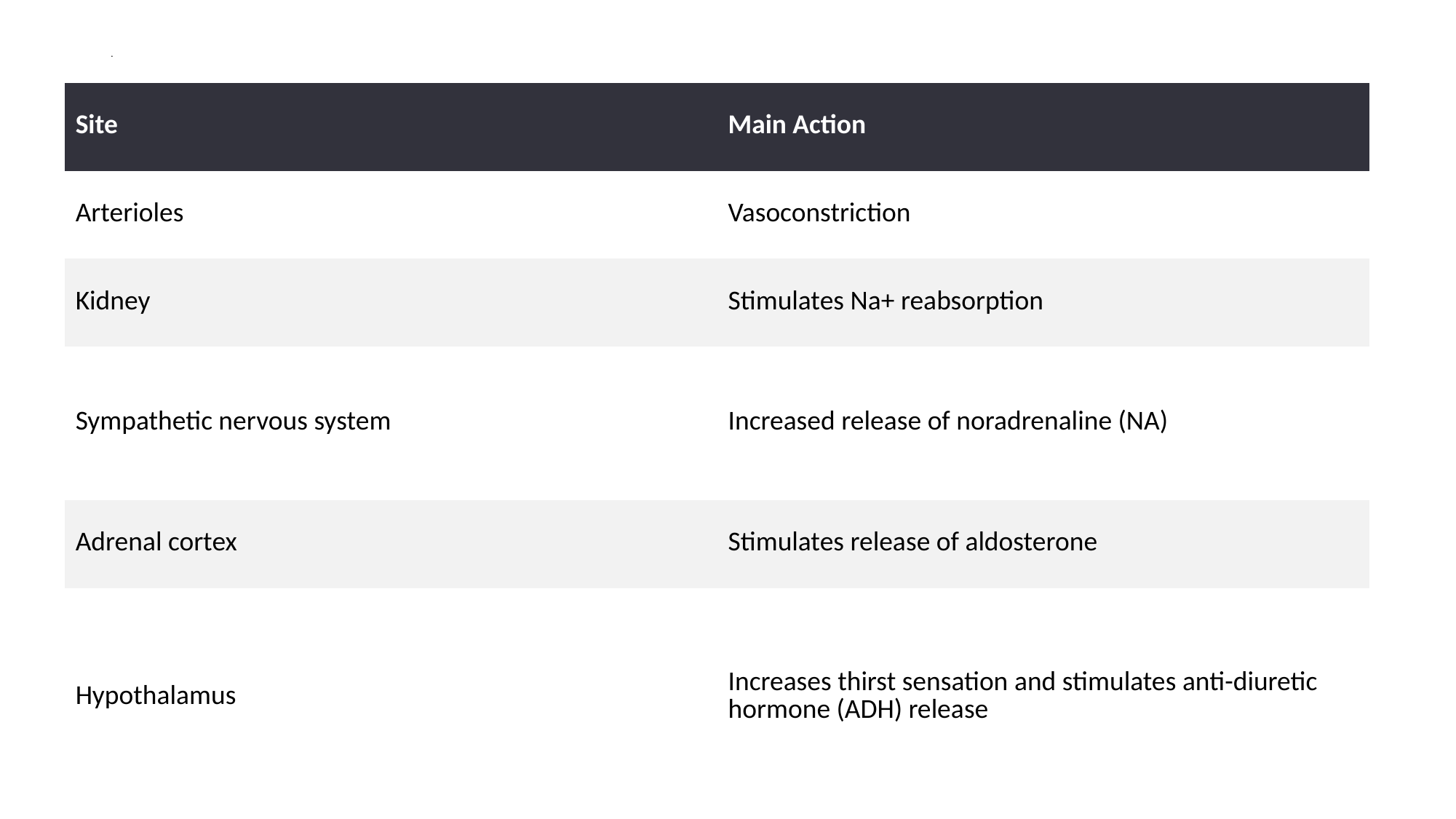

# .
| Site | Main Action |
| --- | --- |
| Arterioles | Vasoconstriction |
| Kidney | Stimulates Na+ reabsorption |
| Sympathetic nervous system | Increased release of noradrenaline (NA) |
| Adrenal cortex | Stimulates release of aldosterone |
| Hypothalamus | Increases thirst sensation and stimulates anti-diuretic hormone (ADH) release |